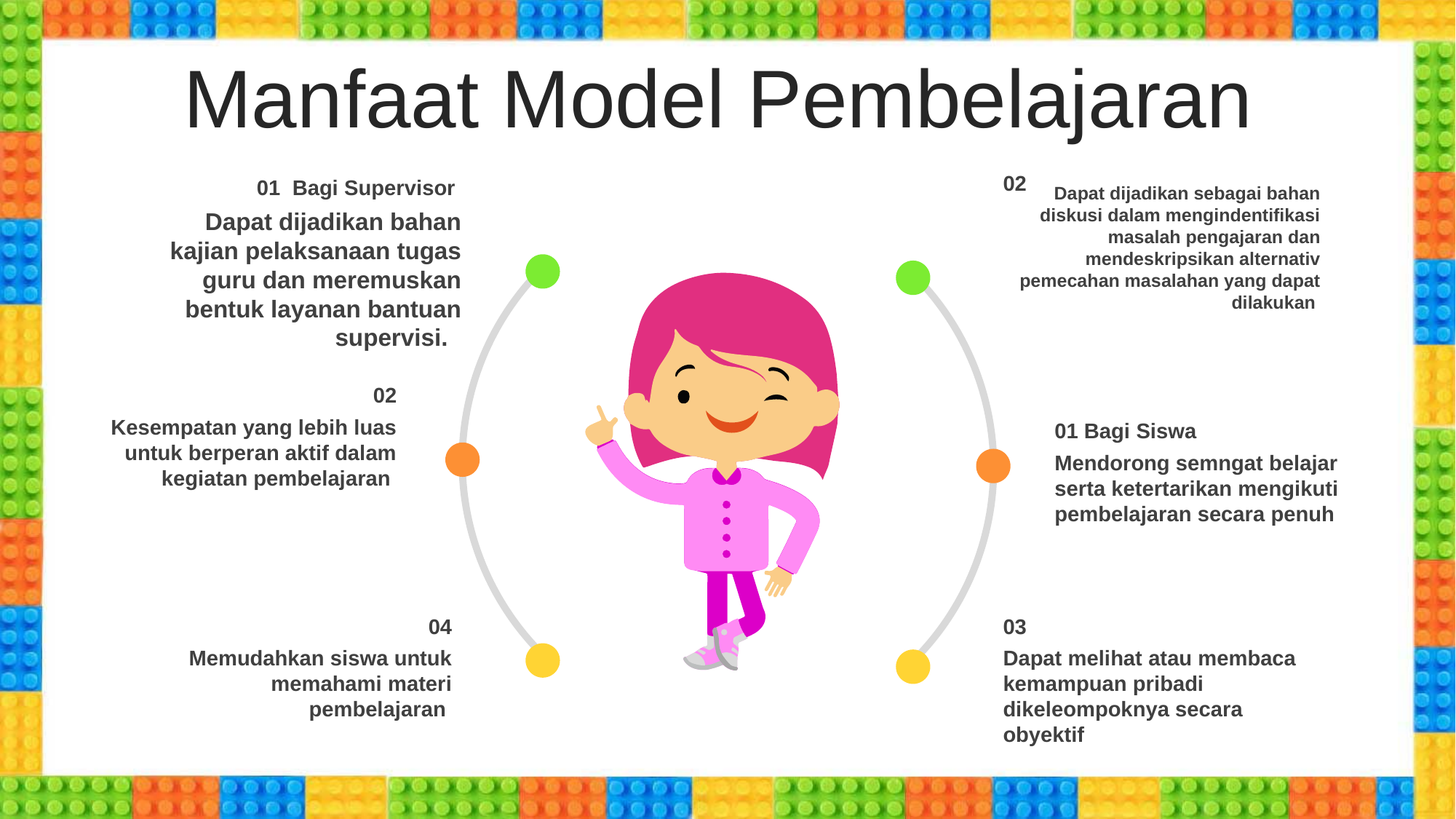

Manfaat Model Pembelajaran
02
Dapat dijadikan sebagai bahan diskusi dalam mengindentifikasi masalah pengajaran dan mendeskripsikan alternativ pemecahan masalahan yang dapat dilakukan
01  Bagi Supervisor
Dapat dijadikan bahan kajian pelaksanaan tugas guru dan meremuskan bentuk layanan bantuan supervisi.

02
Kesempatan yang lebih luas untuk berperan aktif dalam kegiatan pembelajaran
01 Bagi Siswa
Mendorong semngat belajar serta ketertarikan mengikuti pembelajaran secara penuh
04
Memudahkan siswa untuk memahami materi pembelajaran
03
Dapat melihat atau membaca kemampuan pribadi dikeleompoknya secara obyektif